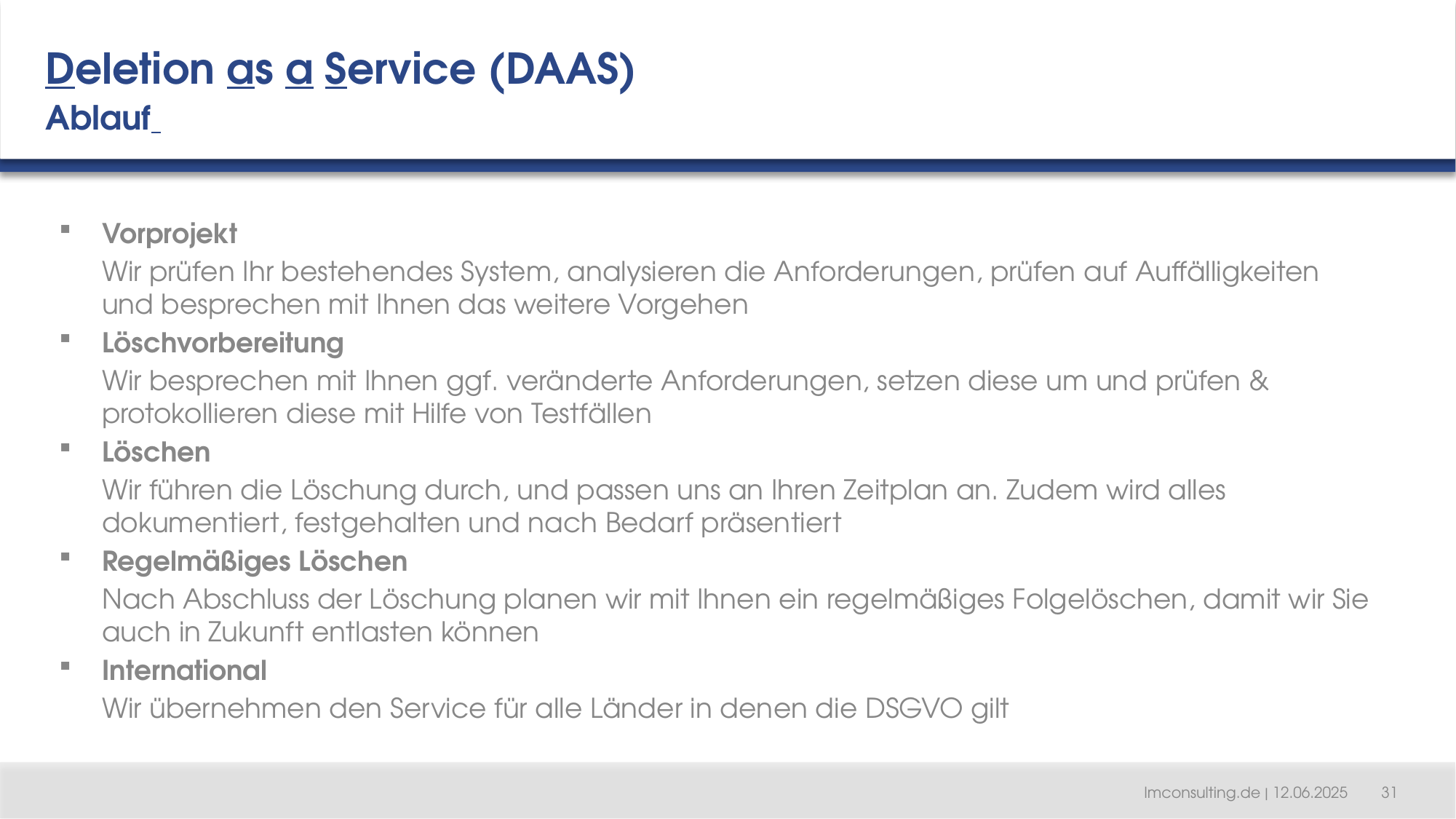

Deletion as a Service (DAAS)
Ablauf
Vorprojekt
	Wir prüfen Ihr bestehendes System, analysieren die Anforderungen, prüfen auf Auffälligkeiten und besprechen mit Ihnen das weitere Vorgehen
Löschvorbereitung
	Wir besprechen mit Ihnen ggf. veränderte Anforderungen, setzen diese um und prüfen &        protokollieren diese mit Hilfe von Testfällen
Löschen
	Wir führen die Löschung durch, und passen uns an Ihren Zeitplan an. Zudem wird alles dokumentiert, festgehalten und nach Bedarf präsentiert
Regelmäßiges Löschen
	Nach Abschluss der Löschung planen wir mit Ihnen ein regelmäßiges Folgelöschen, damit wir Sie auch in Zukunft entlasten können
International
	Wir übernehmen den Service für alle Länder in denen die DSGVO gilt